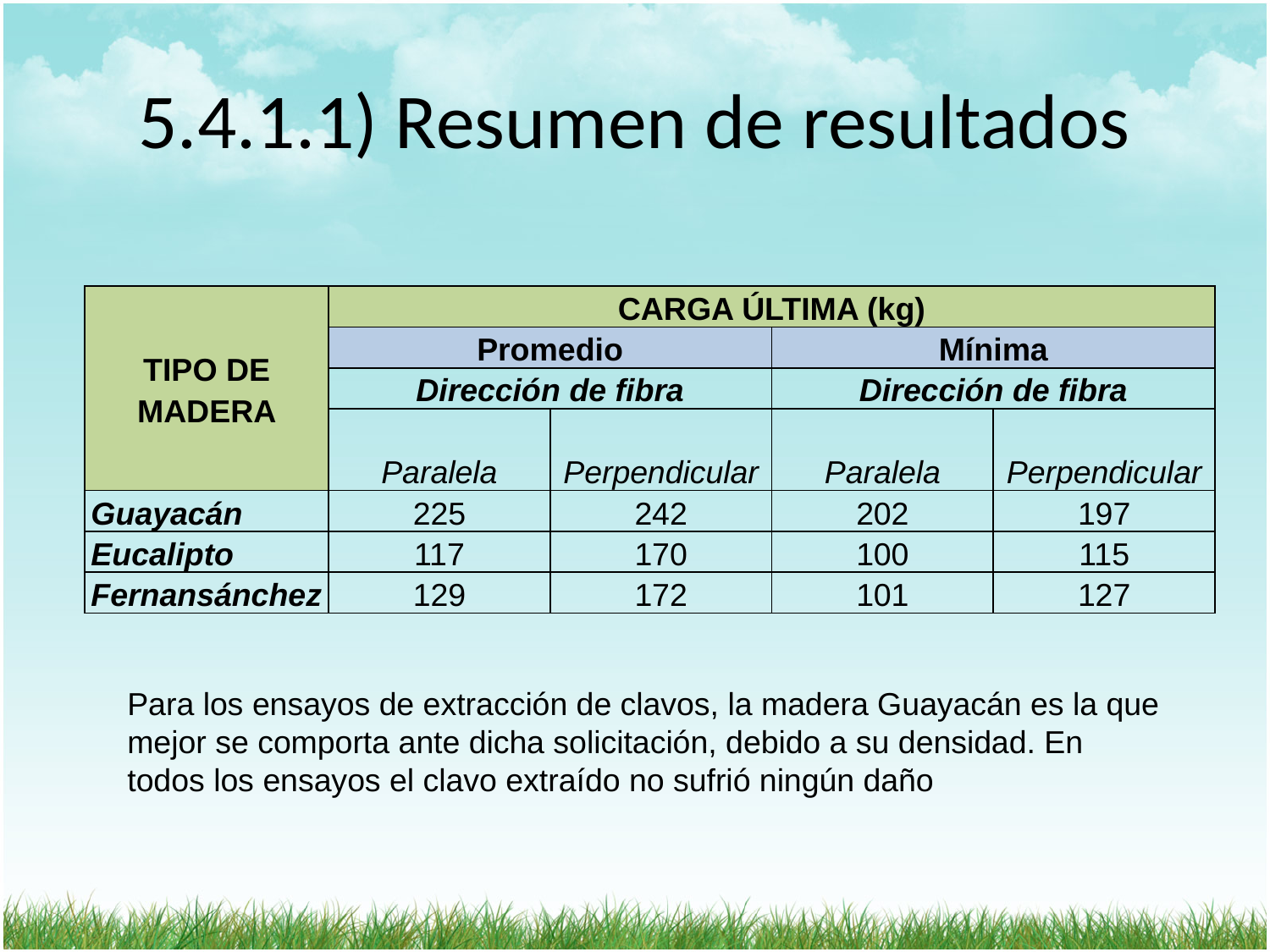

# 5.4.1.1) Resumen de resultados
| TIPO DE MADERA | CARGA ÚLTIMA (kg) |  |  |  |
| --- | --- | --- | --- | --- |
|  | Promedio |  | Mínima |  |
|  | Dirección de fibra |  | Dirección de fibra |  |
|  | Paralela | Perpendicular | Paralela | Perpendicular |
| Guayacán | 225 | 242 | 202 | 197 |
| Eucalipto | 117 | 170 | 100 | 115 |
| Fernansánchez | 129 | 172 | 101 | 127 |
Para los ensayos de extracción de clavos, la madera Guayacán es la que mejor se comporta ante dicha solicitación, debido a su densidad. En todos los ensayos el clavo extraído no sufrió ningún daño